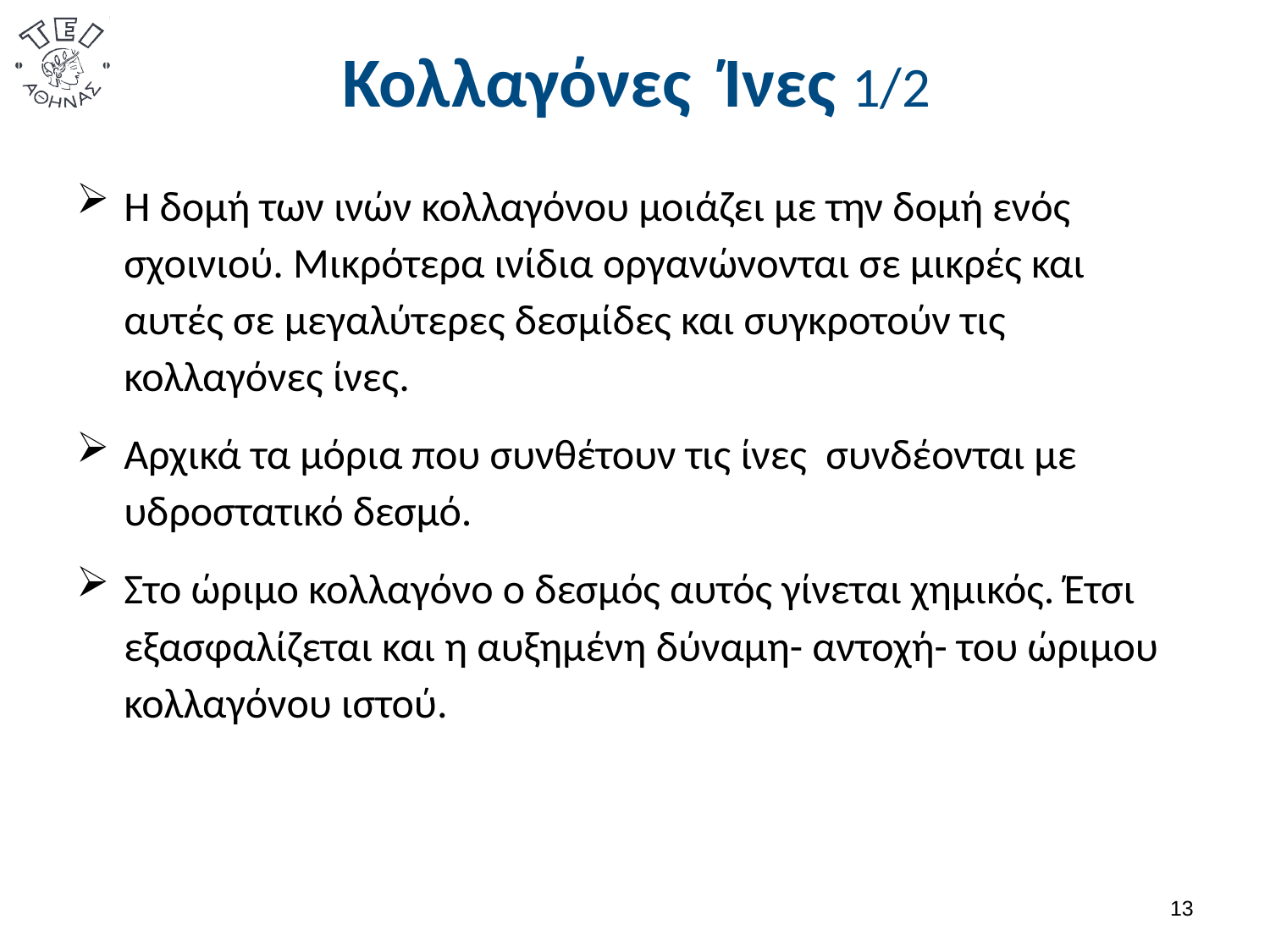

# Κολλαγόνες  Ίνες 1/2
Η δομή των ινών κολλαγόνου μοιάζει με την δομή ενός σχοινιού. Μικρότερα ινίδια οργανώνονται σε μικρές και αυτές σε μεγαλύτερες δεσμίδες και συγκροτούν τις κολλαγόνες ίνες.
Αρχικά τα μόρια που συνθέτουν τις ίνες  συνδέονται με υδροστατικό δεσμό.
Στο ώριμο κολλαγόνο ο δεσμός αυτός γίνεται χημικός. Έτσι εξασφαλίζεται και η αυξημένη δύναμη- αντοχή- του ώριμου κολλαγόνου ιστού.
13